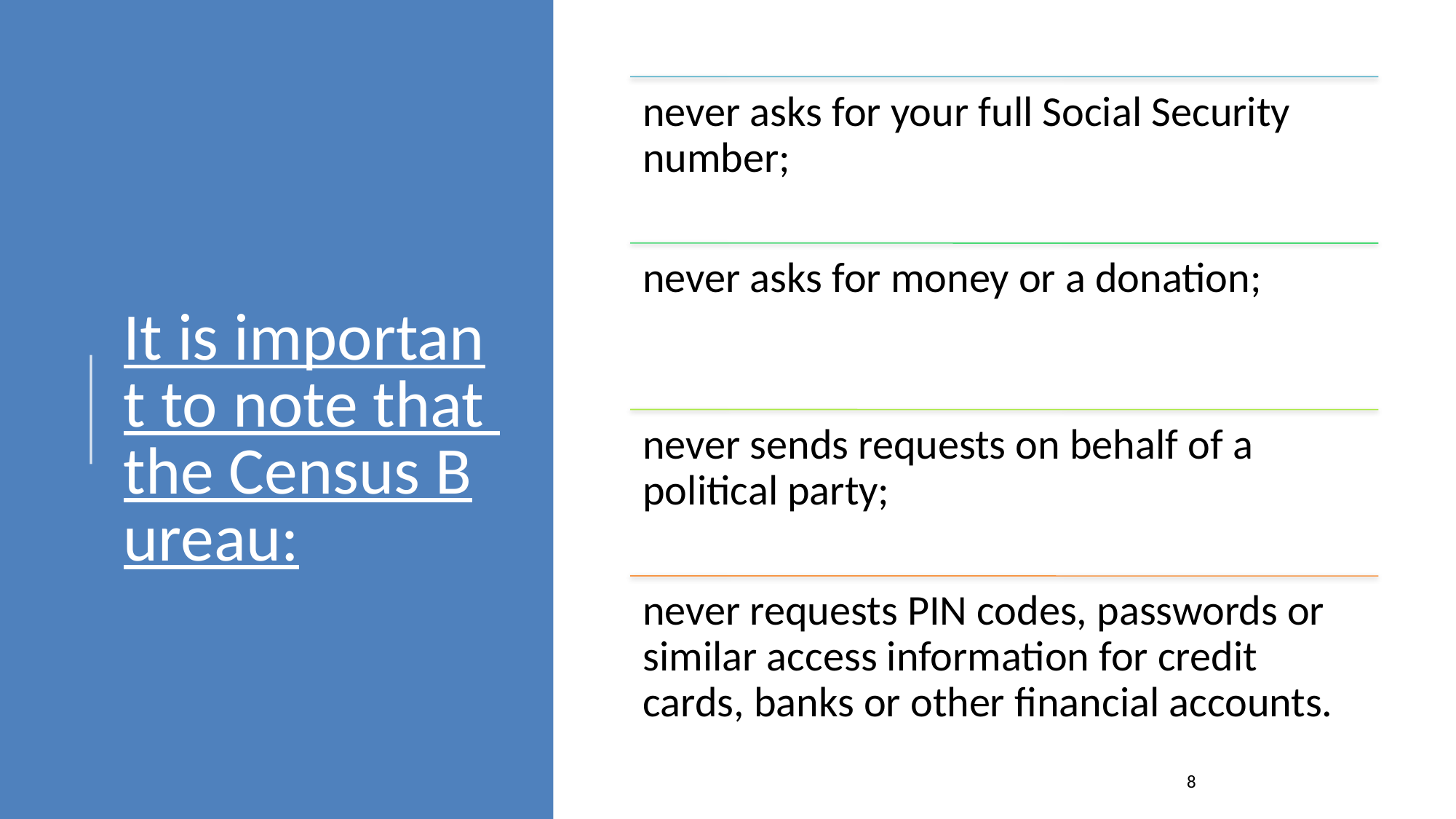

never asks for your full Social Security number;
never asks for money or a donation;
never sends requests on behalf of a political party;
never requests PIN codes, passwords or similar access information for credit cards, banks or other financial accounts.
# It is important to note that the Census Bureau:
8